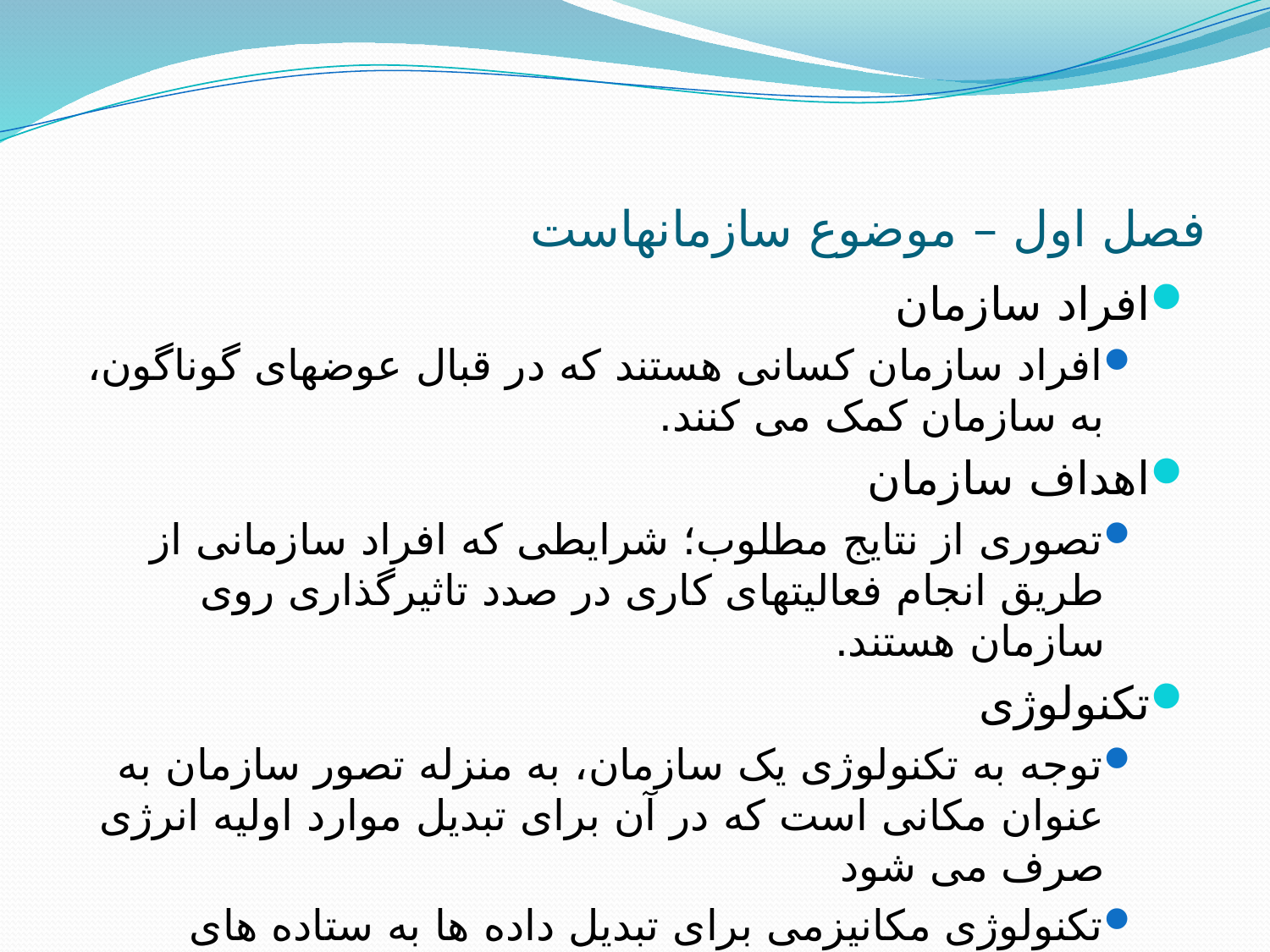

# فصل اول – موضوع سازمانهاست
افراد سازمان
افراد سازمان کسانی هستند که در قبال عوضهای گوناگون، به سازمان کمک می کنند.
اهداف سازمان
تصوری از نتایج مطلوب؛ شرایطی که افراد سازمانی از طریق انجام فعالیتهای کاری در صدد تاثیرگذاری روی سازمان هستند.
تکنولوژی
توجه به تکنولوژی یک سازمان، به منزله تصور سازمان به عنوان مکانی است که در آن برای تبدیل موارد اولیه انرژی صرف می شود
تکنولوژی مکانیزمی برای تبدیل داده ها به ستاده های سازمان است.